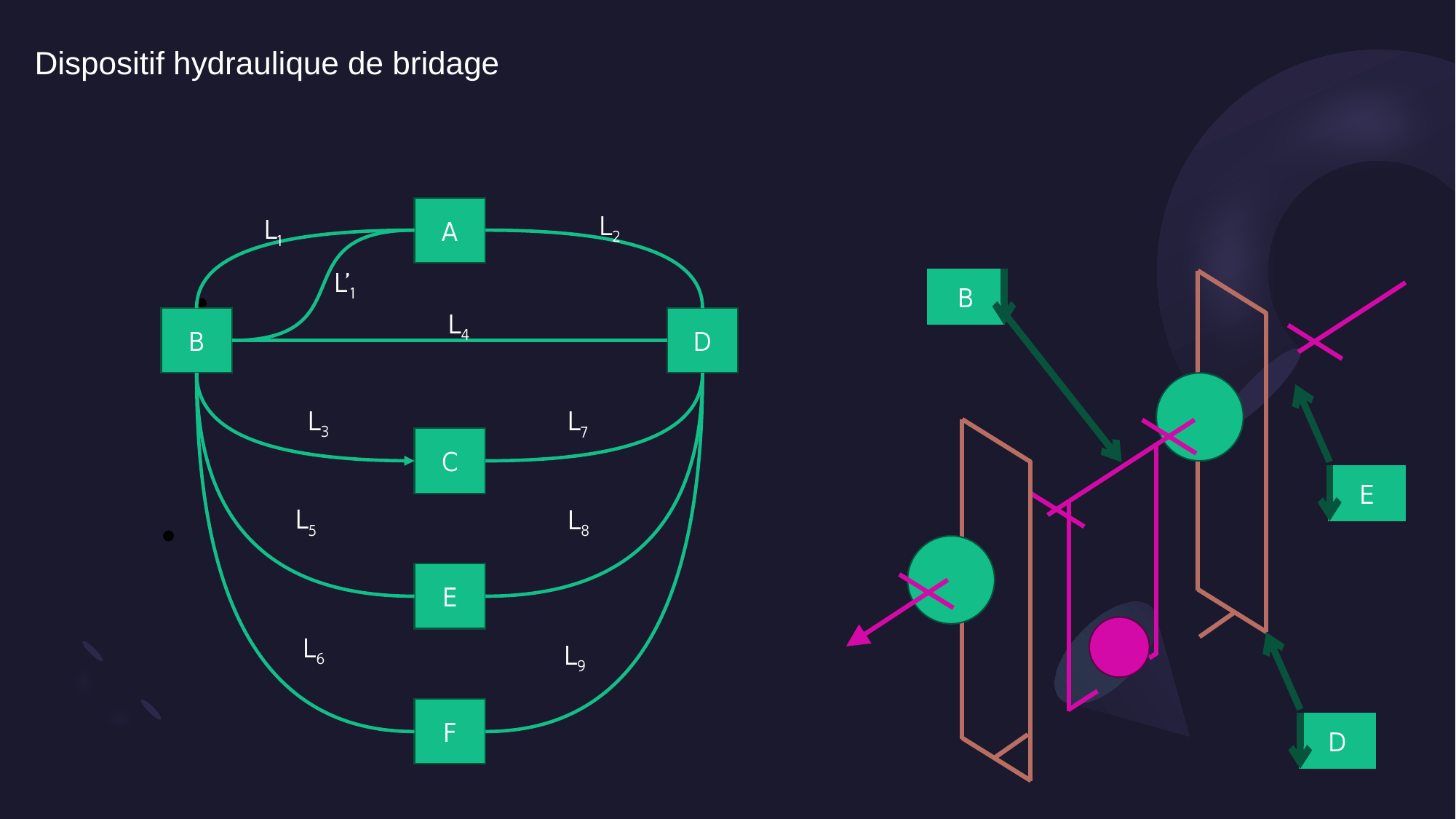

# Dispositif hydraulique de bridage
A
L2
L1
L’1
B

L4
B
D

L3
L7
C
E
L5
L8

E

L6
L9
F
D